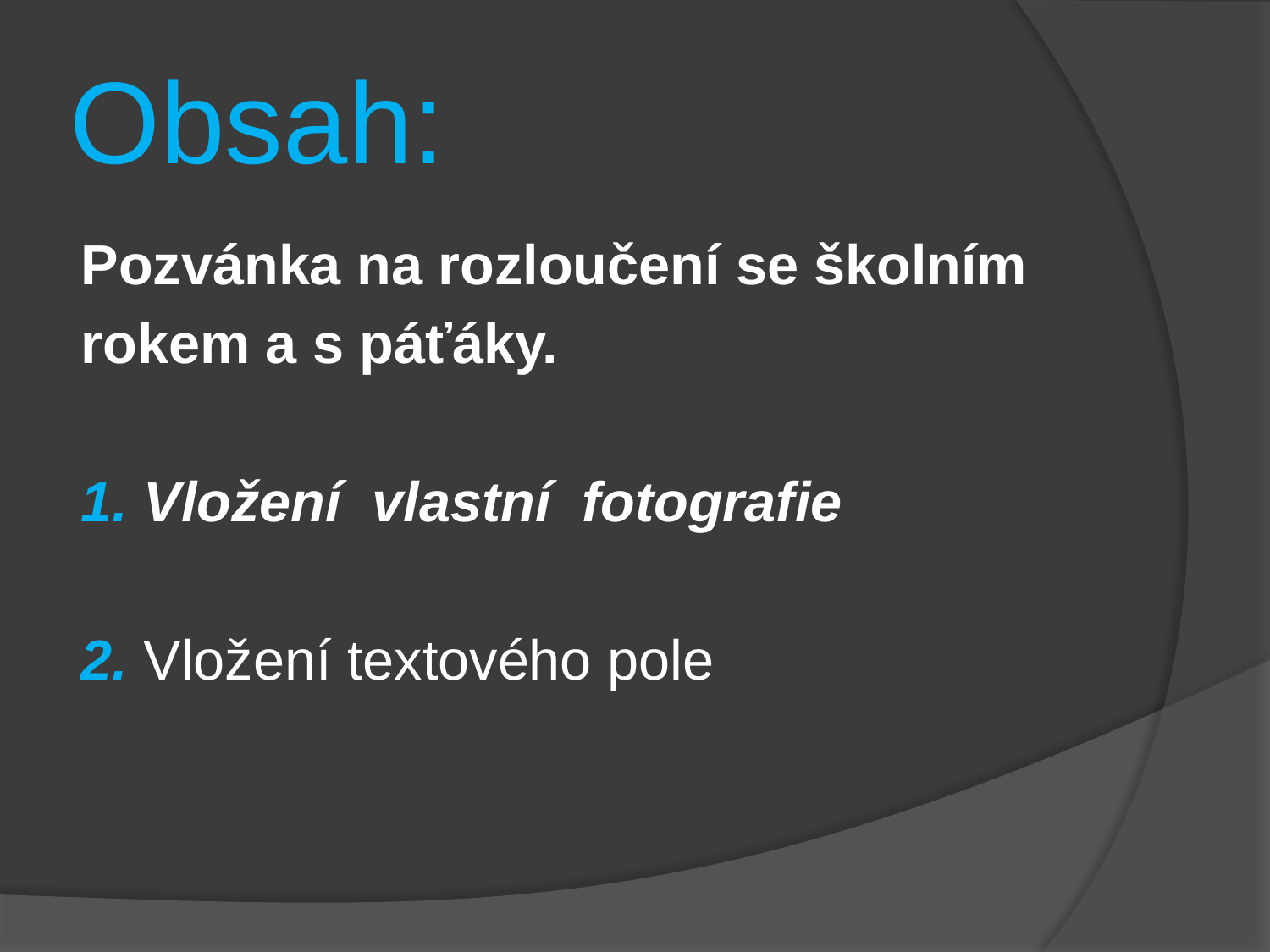

# Obsah:
Pozvánka na rozloučení se školním
rokem a s páťáky.

1. Vložení  vlastní  fotografie

2. Vložení textového pole